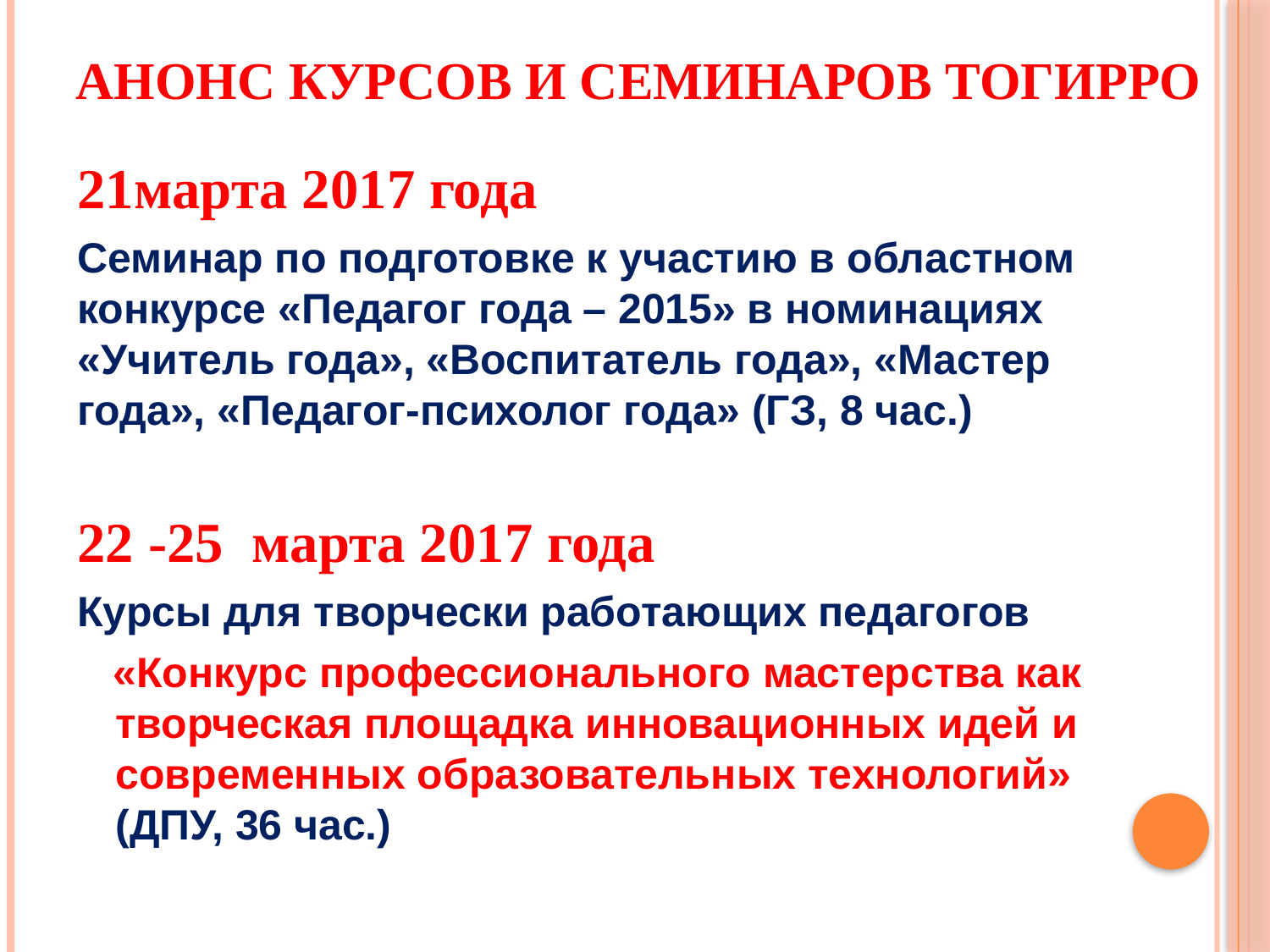

# АНОНС КУРСОВ И СЕМИНАРОВ ТОГИРРО
21марта 2017 года
Семинар по подготовке к участию в областном конкурсе «Педагог года – 2015» в номинациях «Учитель года», «Воспитатель года», «Мастер года», «Педагог-психолог года» (ГЗ, 8 час.)

22 -25  марта 2017 года
Курсы для творчески работающих педагогов
   «Конкурс профессионального мастерства как творческая площадка инновационных идей и современных образовательных технологий» (ДПУ, 36 час.)